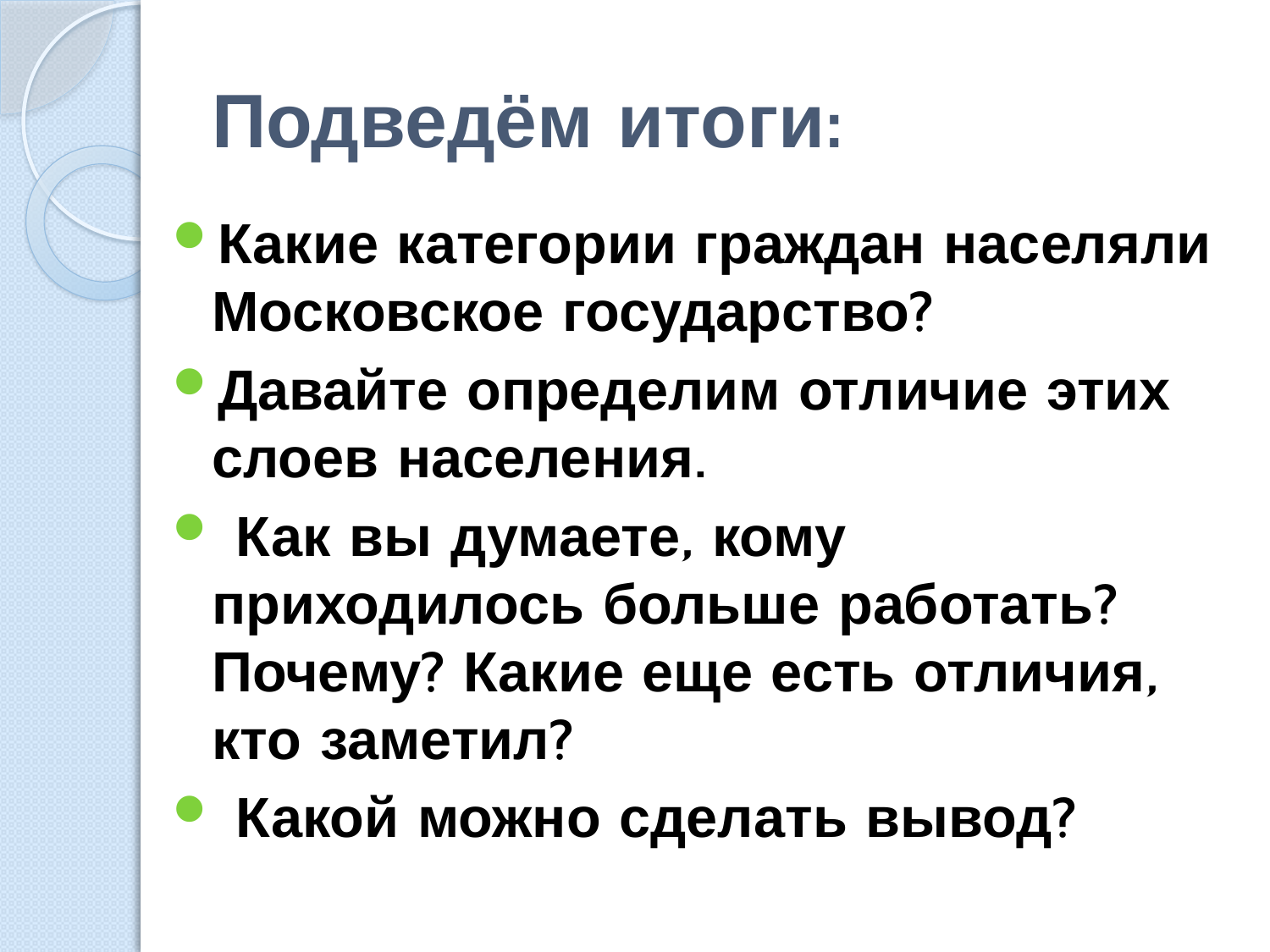

# Подведём итоги:
Какие категории граждан населяли Московское государство?
Давайте определим отличие этих слоев населения.
 Как вы думаете, кому приходилось больше работать? Почему? Какие еще есть отличия, кто заметил?
 Какой можно сделать вывод?